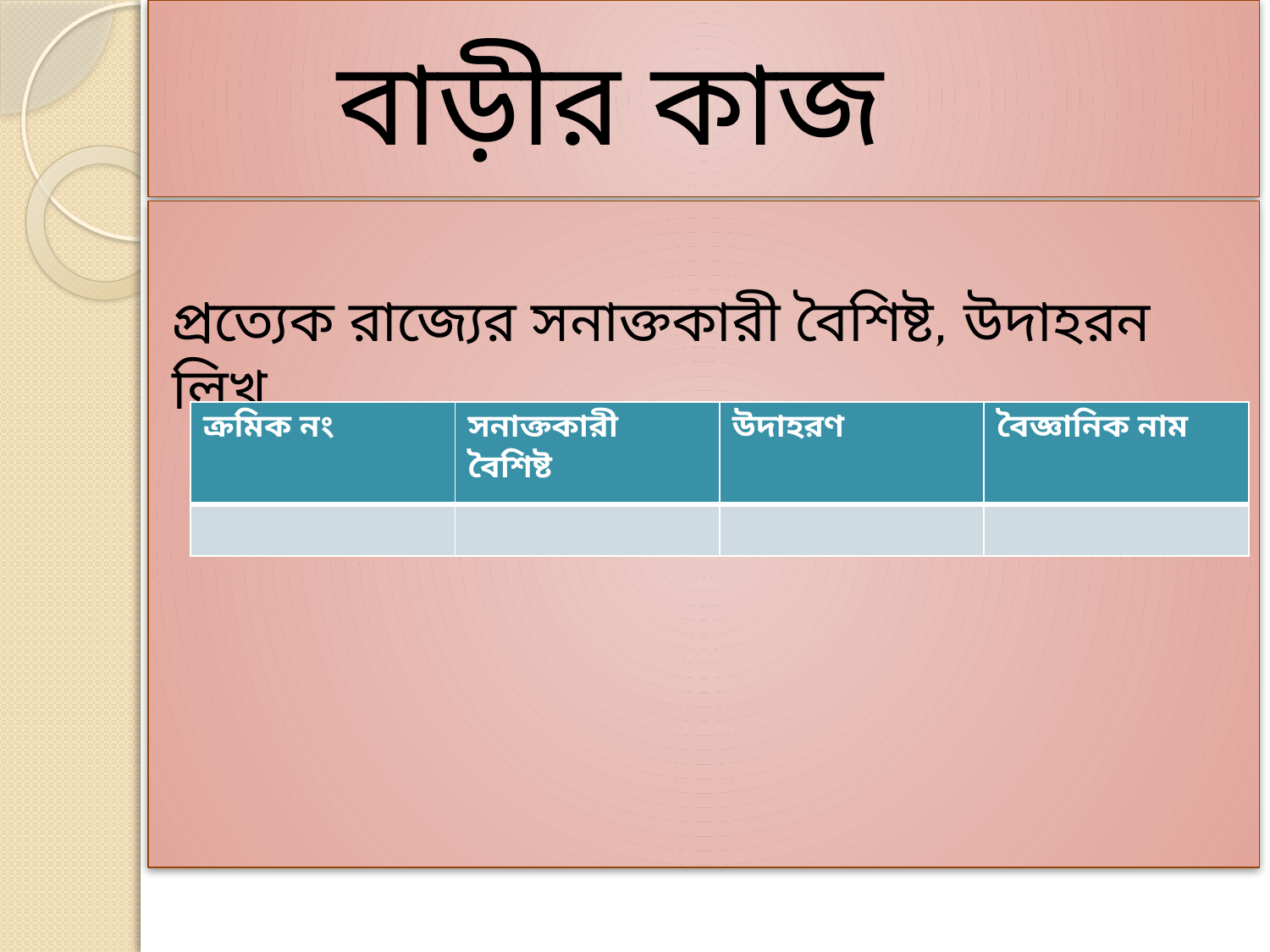

# বাড়ীর কাজ

প্রত্যেক রাজ্যের সনাক্তকারী বৈশিষ্ট, উদাহরন লিখ

| ক্রমিক নং | সনাক্তকারী বৈশিষ্ট | উদাহরণ | বৈজ্ঞানিক নাম |
| --- | --- | --- | --- |
|  |  |  |  |